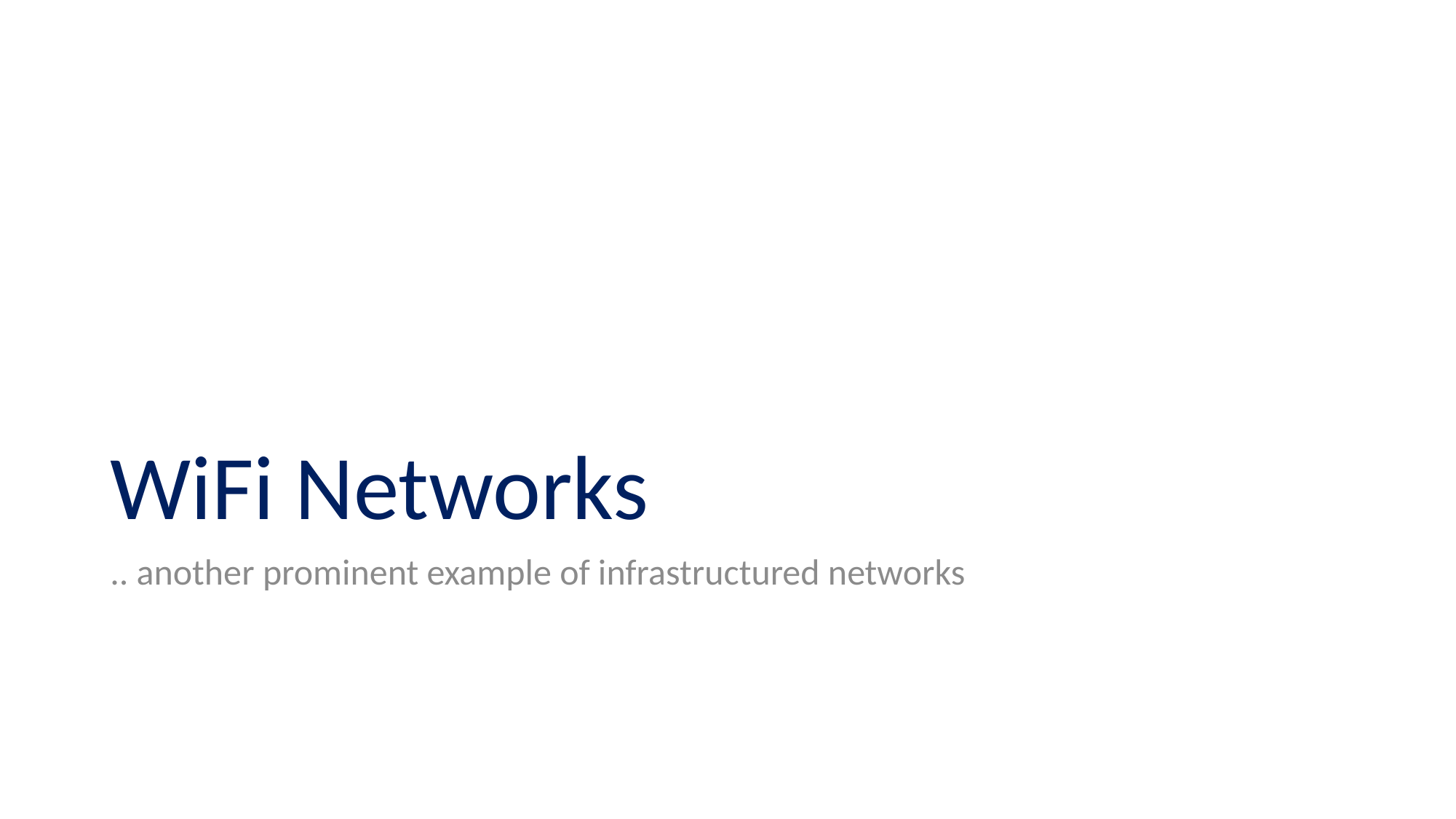

# WiFi Networks
.. another prominent example of infrastructured networks